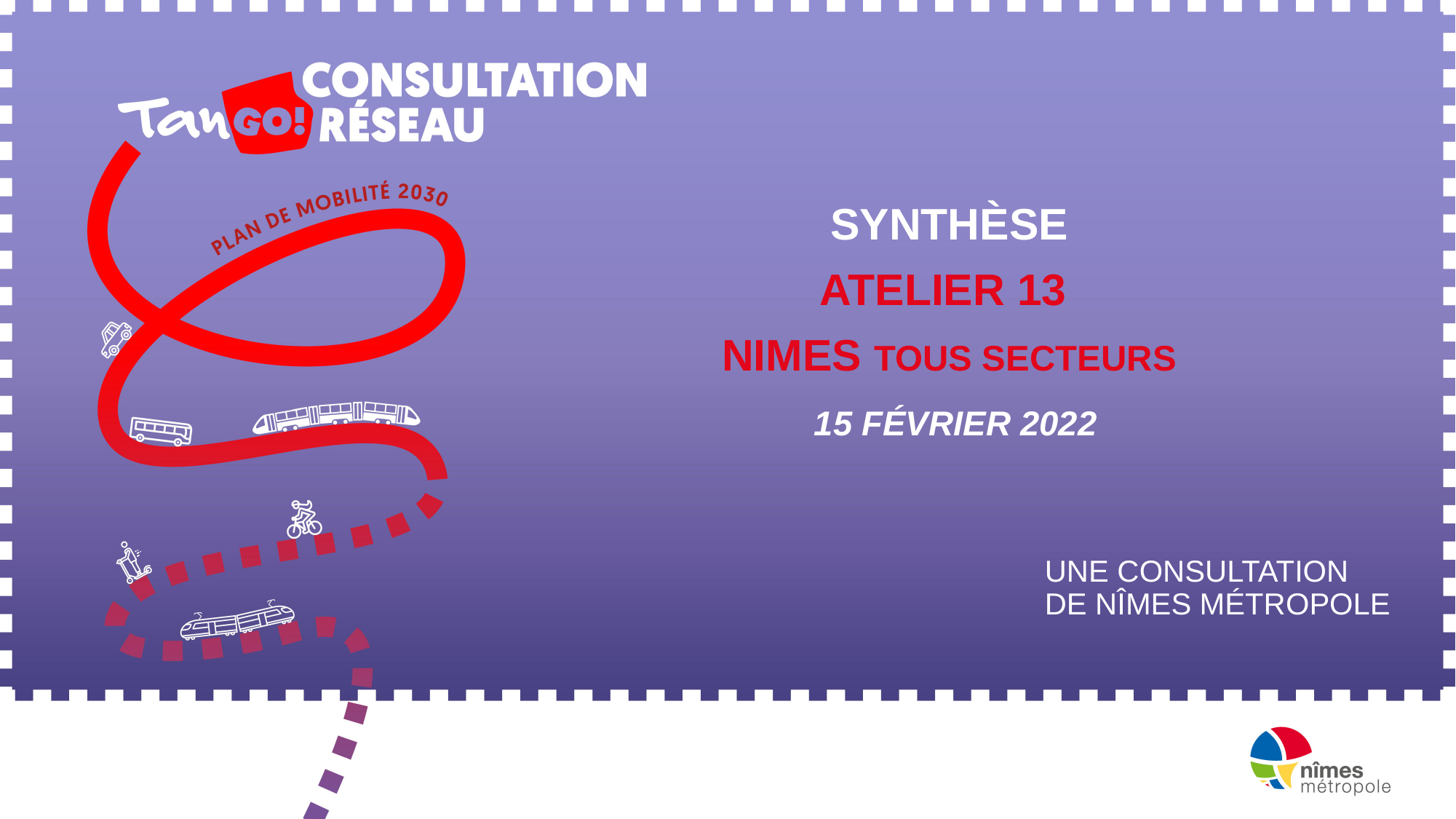

SYNTHÈSE
ATELIER 13
NIMES TOUS SECTEURS
 15 FÉVRIER 2022

UNE CONSULTATION
DE NÎMES MÉTROPOLE